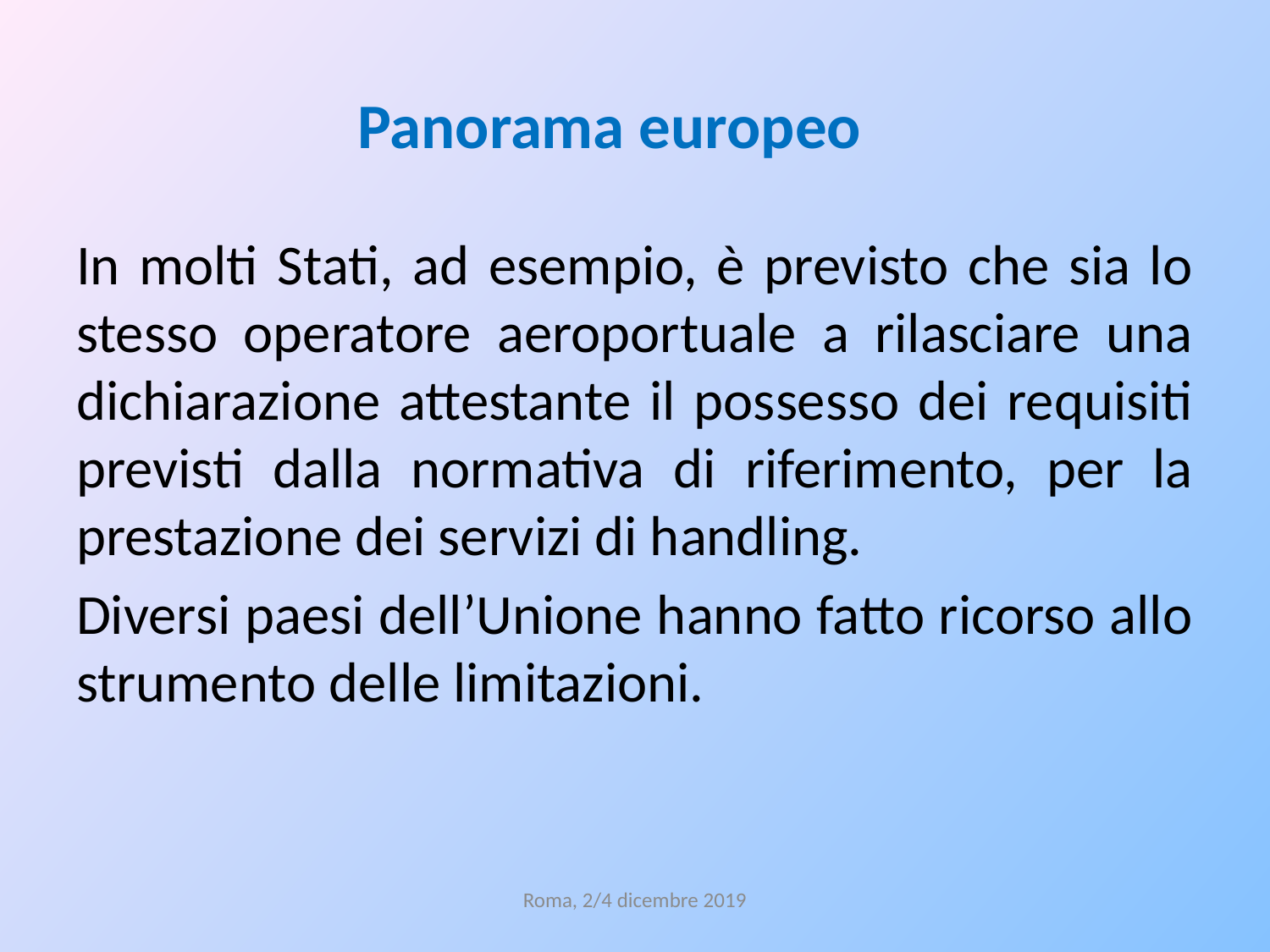

# Panorama europeo
In molti Stati, ad esempio, è previsto che sia lo stesso operatore aeroportuale a rilasciare una dichiarazione attestante il possesso dei requisiti previsti dalla normativa di riferimento, per la prestazione dei servizi di handling.
Diversi paesi dell’Unione hanno fatto ricorso allo strumento delle limitazioni.

Roma, 2/4 dicembre 2019